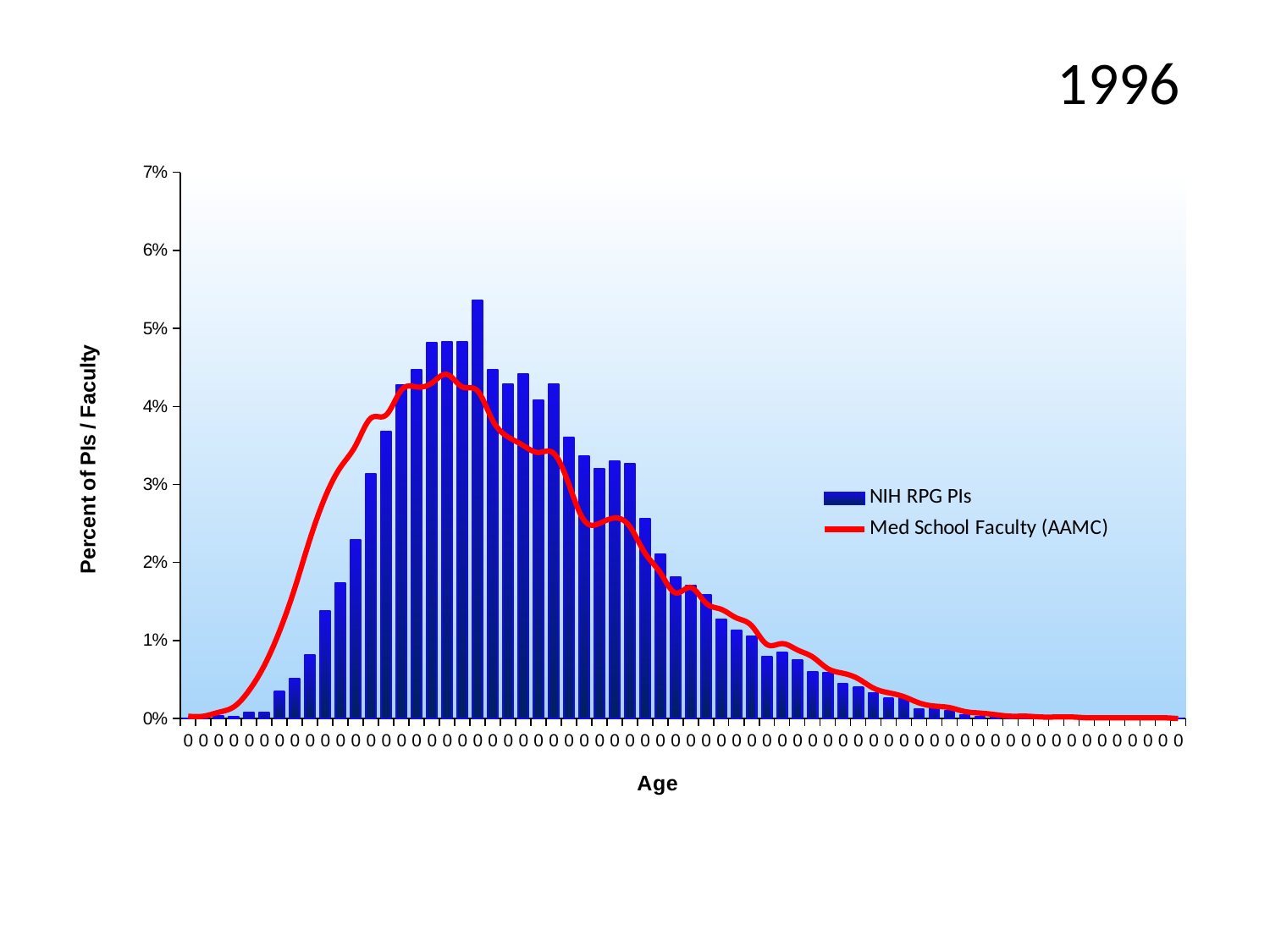

1996

### Chart

| Category |  |  |
|---|---|---|
| 0 | 5.445733267984534e-05 | 0.0003 |
| 0 | 5.445733267984534e-05 | 0.0003 |
| 0 | 0.00032674399607907203 | 0.0008 |
| 0 | 0.0002722866633992267 | 0.0015 |
| 0 | 0.0008168599901976801 | 0.0036 |
| 0 | 0.0007624026575178348 | 0.0068 |
| 0 | 0.0034308119588302567 | 0.0112 |
| 0 | 0.005118989271905462 | 0.0167 |
| 0 | 0.008114142569296956 | 0.023 |
| 0 | 0.013777705168000871 | 0.0284 |
| 0 | 0.017317431792190818 | 0.0322 |
| 0 | 0.022872079725535042 | 0.035 |
| 0 | 0.03136742362359091 | 0.0385 |
| 0 | 0.0367586995588956 | 0.0389 |
| 0 | 0.04274900615367859 | 0.0421 |
| 0 | 0.04470947013015303 | 0.0425 |
| 0 | 0.04814028208898328 | 0.043 |
| 0 | 0.04824919675434297 | 0.0441 |
| 0 | 0.04824919675434297 | 0.0425 |
| 0 | 0.05358601535696782 | 0.042 |
| 0 | 0.04470947013015303 | 0.0382 |
| 0 | 0.04285792081903828 | 0.0361 |
| 0 | 0.04411043947067473 | 0.035 |
| 0 | 0.04084299950988401 | 0.0341 |
| 0 | 0.04280346348635844 | 0.034 |
| 0 | 0.03599629690137777 | 0.03 |
| 0 | 0.03365463159614442 | 0.0254 |
| 0 | 0.03196645428306921 | 0.025 |
| 0 | 0.033001143603986274 | 0.0257 |
| 0 | 0.03261994227522736 | 0.0246 |
| 0 | 0.025649403692207157 | 0.0212 |
| 0 | 0.021020530414420303 | 0.0187 |
| 0 | 0.018079834449708652 | 0.0161 |
| 0 | 0.017045145128791593 | 0.0168 |
| 0 | 0.015847083809834996 | 0.0148 |
| 0 | 0.01274301584708381 | 0.014 |
| 0 | 0.011272667864727986 | 0.0129 |
| 0 | 0.010510265207210151 | 0.0119 |
| 0 | 0.007896313238577575 | 0.0095 |
| 0 | 0.008495343898055873 | 0.0096 |
| 0 | 0.007515111909818657 | 0.0088 |
| 0 | 0.005935849262103142 | 0.0079 |
| 0 | 0.005826934596743451 | 0.0064 |
| 0 | 0.004411043947067473 | 0.0058 |
| 0 | 0.00397538528562871 | 0.0051 |
| 0 | 0.0032674399607907204 | 0.0039 |
| 0 | 0.002559494635952731 | 0.0033 |
| 0 | 0.002722866633992267 | 0.0028 |
| 0 | 0.0011980613189565975 | 0.002 |
| 0 | 0.001415890649675979 | 0.0016 |
| 0 | 0.0010346893209170615 | 0.0014 |
| 0 | 0.000490115994118608 | 0.0009 |
| 0 | 0.00021782933071938136 | 0.0007 |
| 0 | 0.0005990306594782988 | 0.0005 |
| 0 | 5.445733267984534e-05 | 0.0003 |
| 0 | 0.00032674399607907203 | 0.0003 |
| 0 | 5.445733267984534e-05 | 0.0002 |
| 0 | 0.00016337199803953602 | 0.0002 |
| 0 | 0.00010891466535969068 | 0.0002 |
| 0 | 5.445733267984534e-05 | 0.0001 |
| 0 | 0.0 | 0.0001 |
| 0 | 0.00010891466535969068 | 0.0001 |
| 0 | 0.0 | 0.0001 |
| 0 | 0.00010891466535969068 | 0.0001 |
| 0 | 0.0 | 0.0001 |
| 0 | 0.0 | 0.0 |